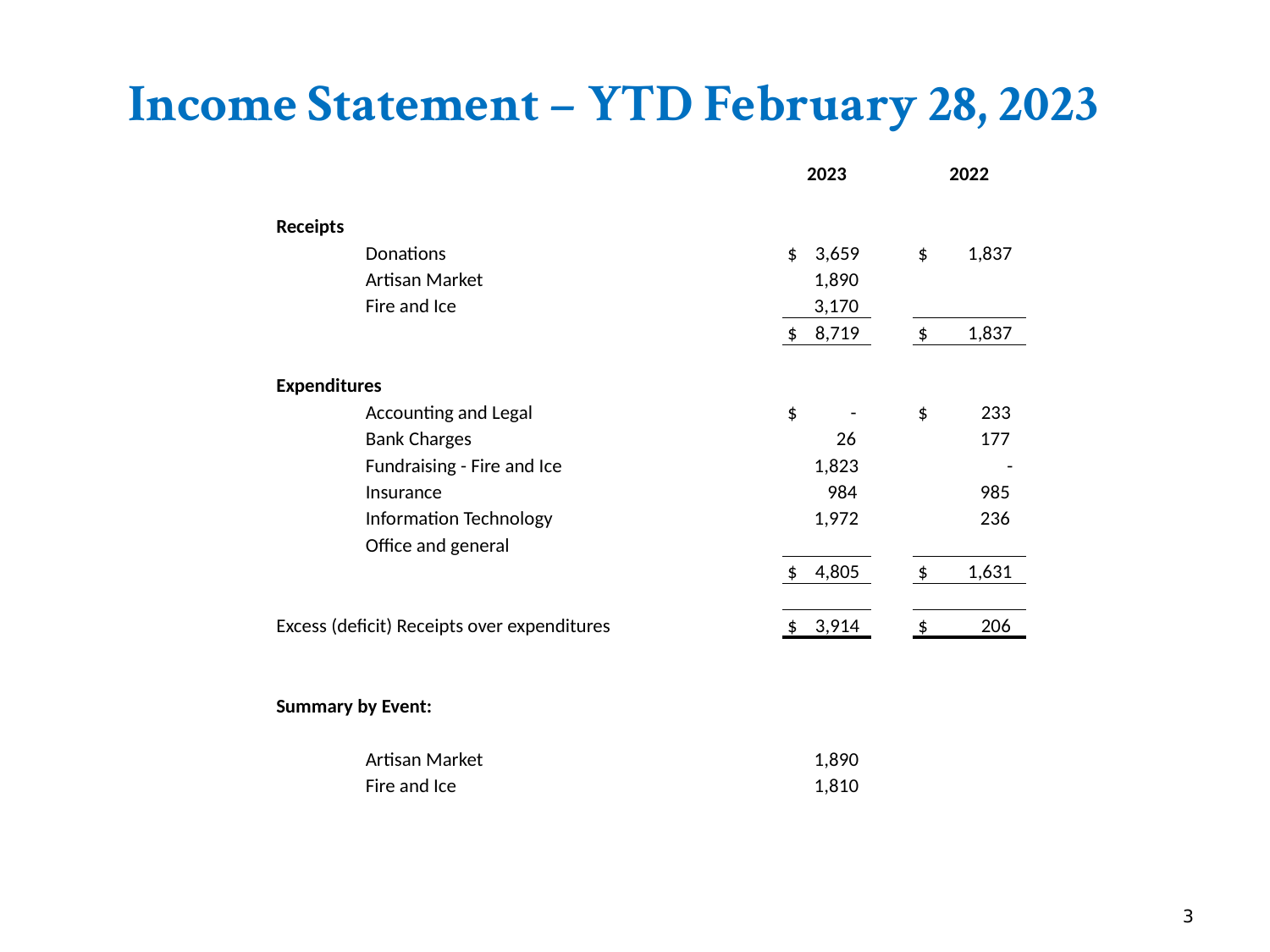

# Income Statement – YTD February 28, 2023
|  |  |  |  | 2023 |  | 2022 |
| --- | --- | --- | --- | --- | --- | --- |
|  |  |  |  |  |  |  |
| Receipts |  |  |  |  |  |  |
|  | Donations |  |  | $ 3,659 |  | $ 1,837 |
|  | Artisan Market |  |  | 1,890 |  |  |
|  | Fire and Ice |  |  | 3,170 |  |  |
|  |  |  |  | $ 8,719 |  | $ 1,837 |
|  |  |  |  |  |  |  |
| Expenditures |  |  |  |  |  |  |
|  | Accounting and Legal |  |  | $ - |  | $ 233 |
|  | Bank Charges |  |  | 26 |  | 177 |
|  | Fundraising - Fire and Ice |  |  | 1,823 |  | - |
|  | Insurance |  |  | 984 |  | 985 |
|  | Information Technology |  |  | 1,972 |  | 236 |
|  | Office and general |  |  |  |  |  |
|  |  |  |  | $ 4,805 |  | $ 1,631 |
|  |  |  |  |  |  |  |
| Excess (deficit) Receipts over expenditures |  |  |  | $ 3,914 |  | $ 206 |
|  |  |  |  |  |  |  |
|  |  |  |  |  |  |  |
| Summary by Event: |  |  |  |  |  |  |
|  |  |  |  |  |  |  |
|  | Artisan Market |  |  | 1,890 |  |  |
|  | Fire and Ice |  |  | 1,810 |  |  |
|  |  |  |  |  |  |  |
3